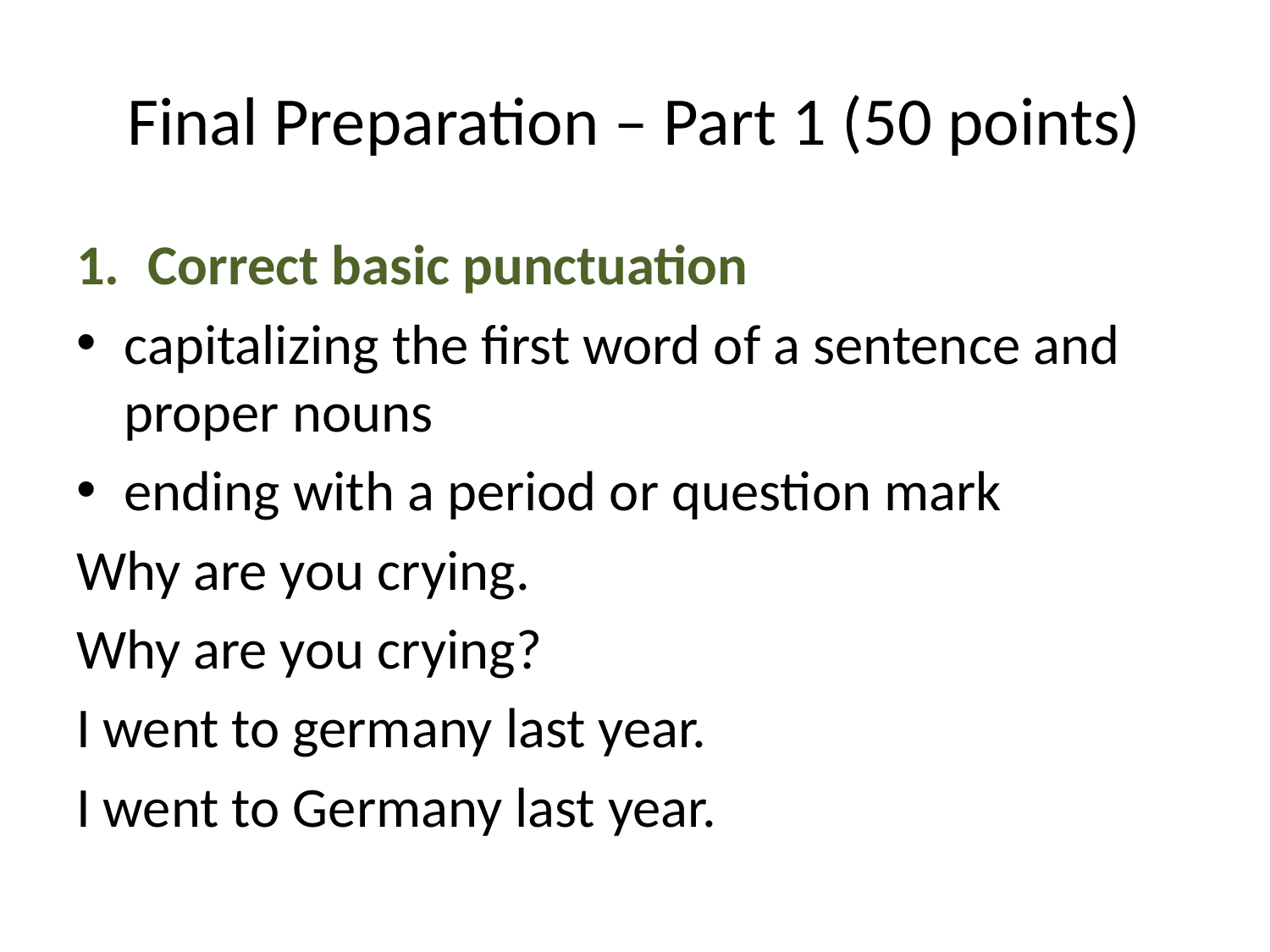

# Final Preparation – Part 1 (50 points)
Correct basic punctuation
capitalizing the first word of a sentence and proper nouns
ending with a period or question mark
Why are you crying.
Why are you crying?
I went to germany last year.
I went to Germany last year.